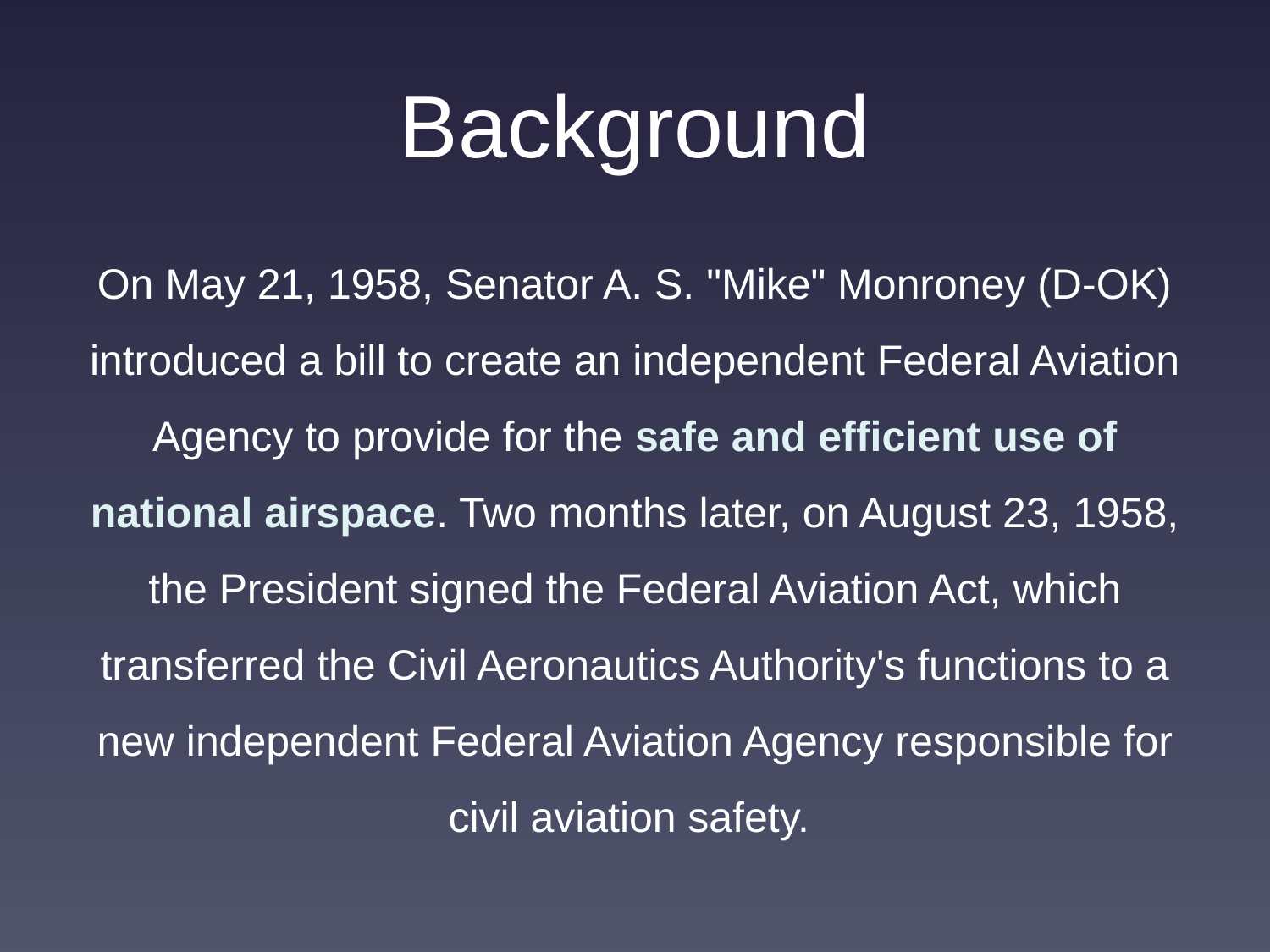

# Background
On May 21, 1958, Senator A. S. "Mike" Monroney (D-OK) introduced a bill to create an independent Federal Aviation Agency to provide for the safe and efficient use of national airspace. Two months later, on August 23, 1958, the President signed the Federal Aviation Act, which transferred the Civil Aeronautics Authority's functions to a new independent Federal Aviation Agency responsible for civil aviation safety.